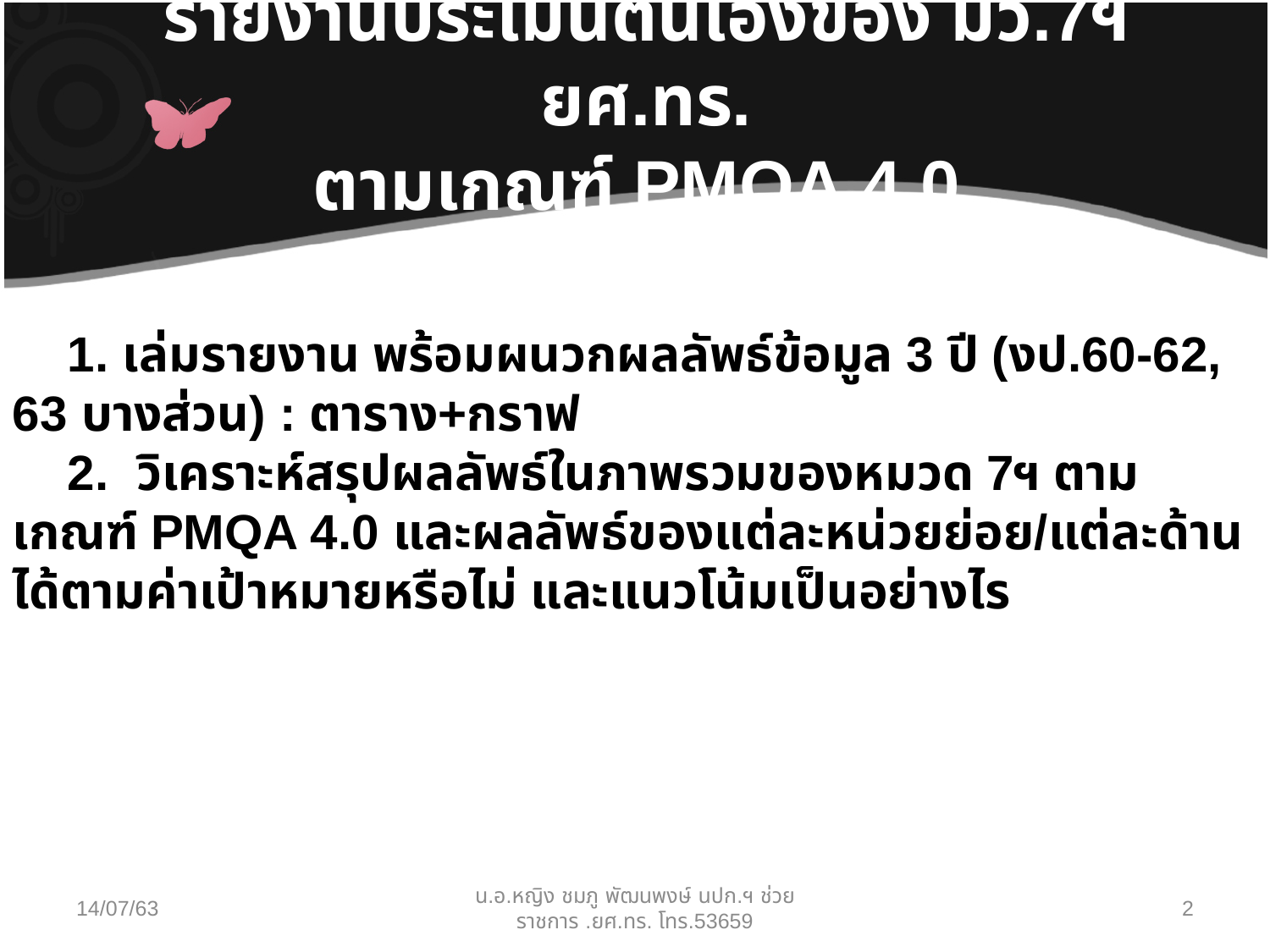

# รายงานประเมินตนเองของ มว.7ฯ ยศ.ทร. ตามเกณฑ์ PMQA 4.0
    1. เล่มรายงาน พร้อมผนวกผลลัพธ์ข้อมูล 3 ปี (งป.60-62, 63 บางส่วน) : ตาราง+กราฟ
    2.  วิเคราะห์สรุปผลลัพธ์ในภาพรวมของหมวด 7ฯ ตามเกณฑ์ PMQA 4.0 และผลลัพธ์ของแต่ละหน่วยย่อย/แต่ละด้าน ได้ตามค่าเป้าหมายหรือไม่ และแนวโน้มเป็นอย่างไร
14/07/63
น.อ.หญิง ชมภู พัฒนพงษ์ นปก.ฯ ช่วยราชการ .ยศ.ทร. โทร.53659
2